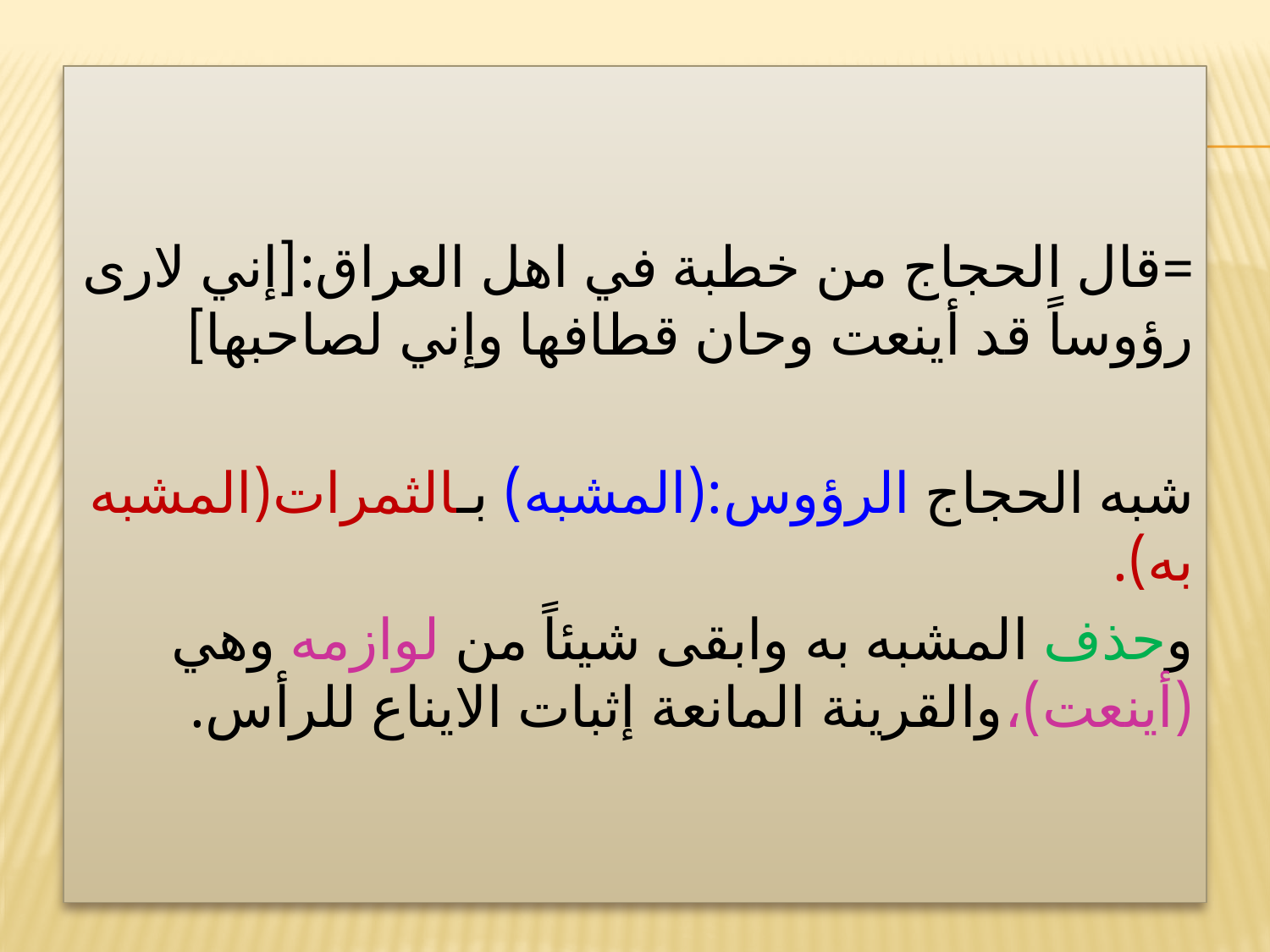

#

=قال الحجاج من خطبة في اهل العراق:[إني لارى رؤوساً قد أينعت وحان قطافها وإني لصاحبها]

شبه الحجاج الرؤوس:(المشبه) بـالثمرات(المشبه به).
وحذف المشبه به وابقى شيئاً من لوازمه وهي (أينعت)،والقرينة المانعة إثبات الايناع للرأس.